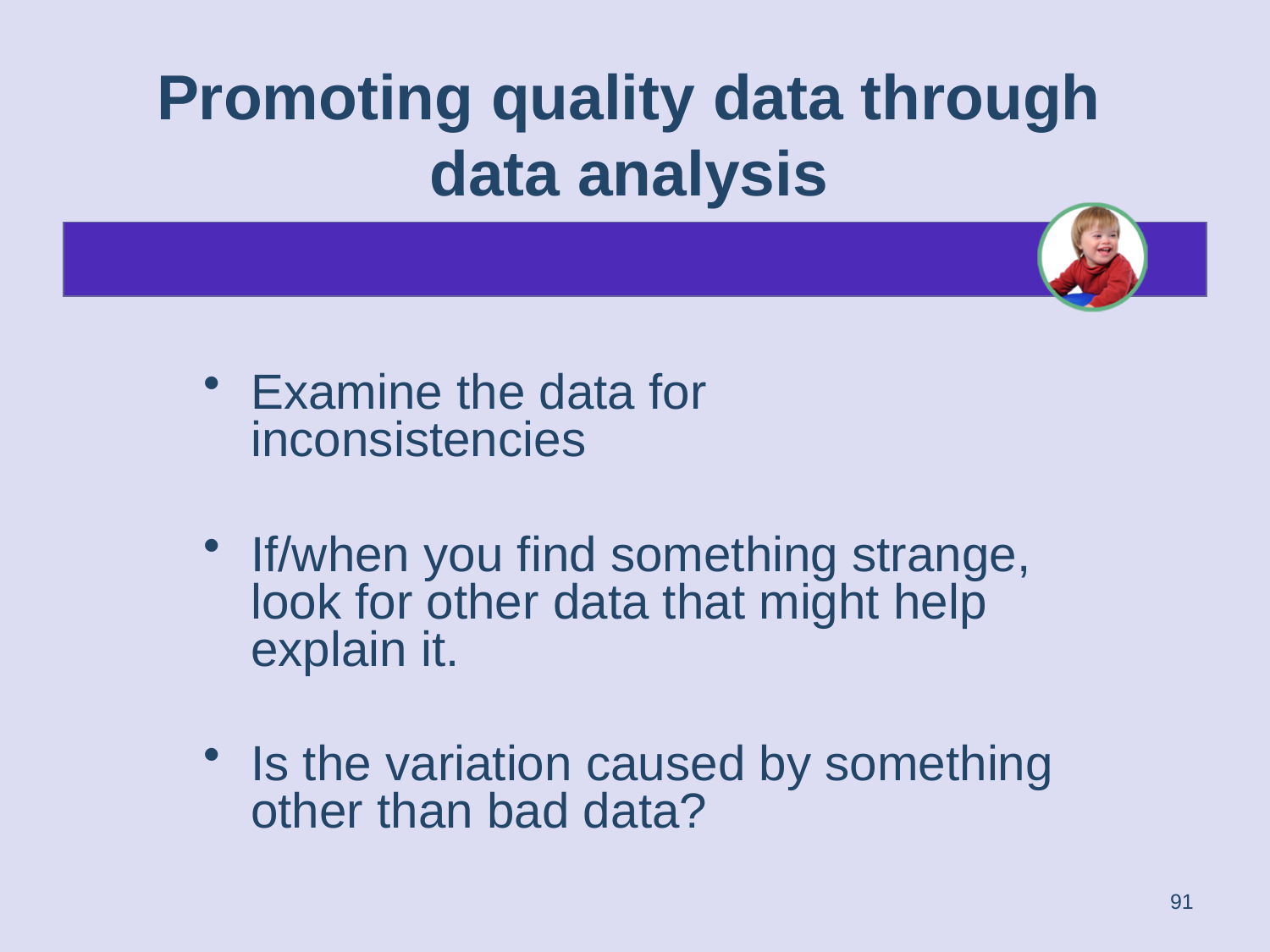

Promoting quality data through data analysis

Examine the data for inconsistencies

If/when you find something strange, look for other data that might help explain it.

Is the variation caused by something other than bad data?

91